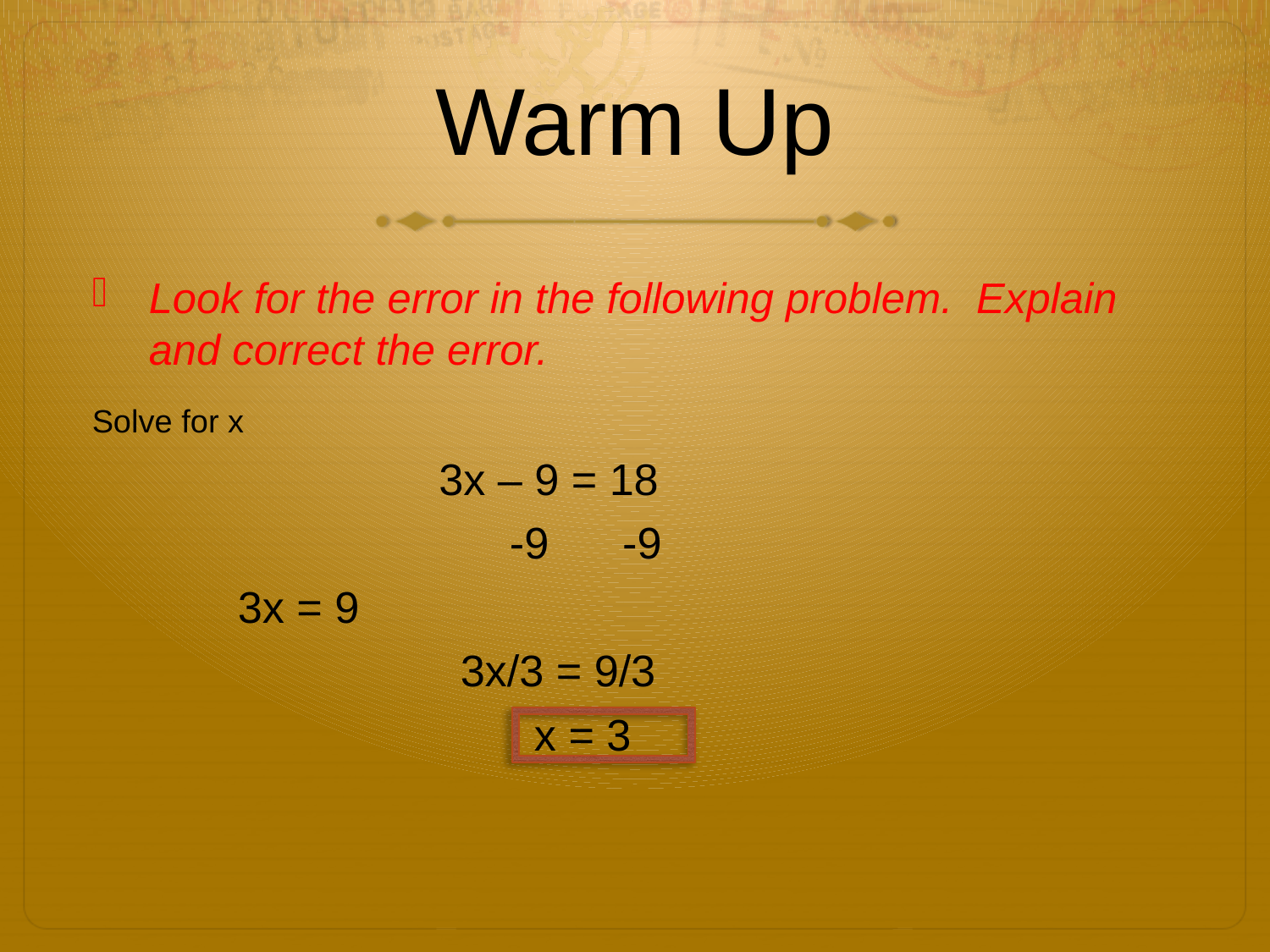

# Warm Up
Look for the error in the following problem.  Explain and correct the error.
Solve for x
                                       3x – 9 = 18
                                  -9      -9
			    3x = 9
                              3x/3 = 9/3
                                    x = 3